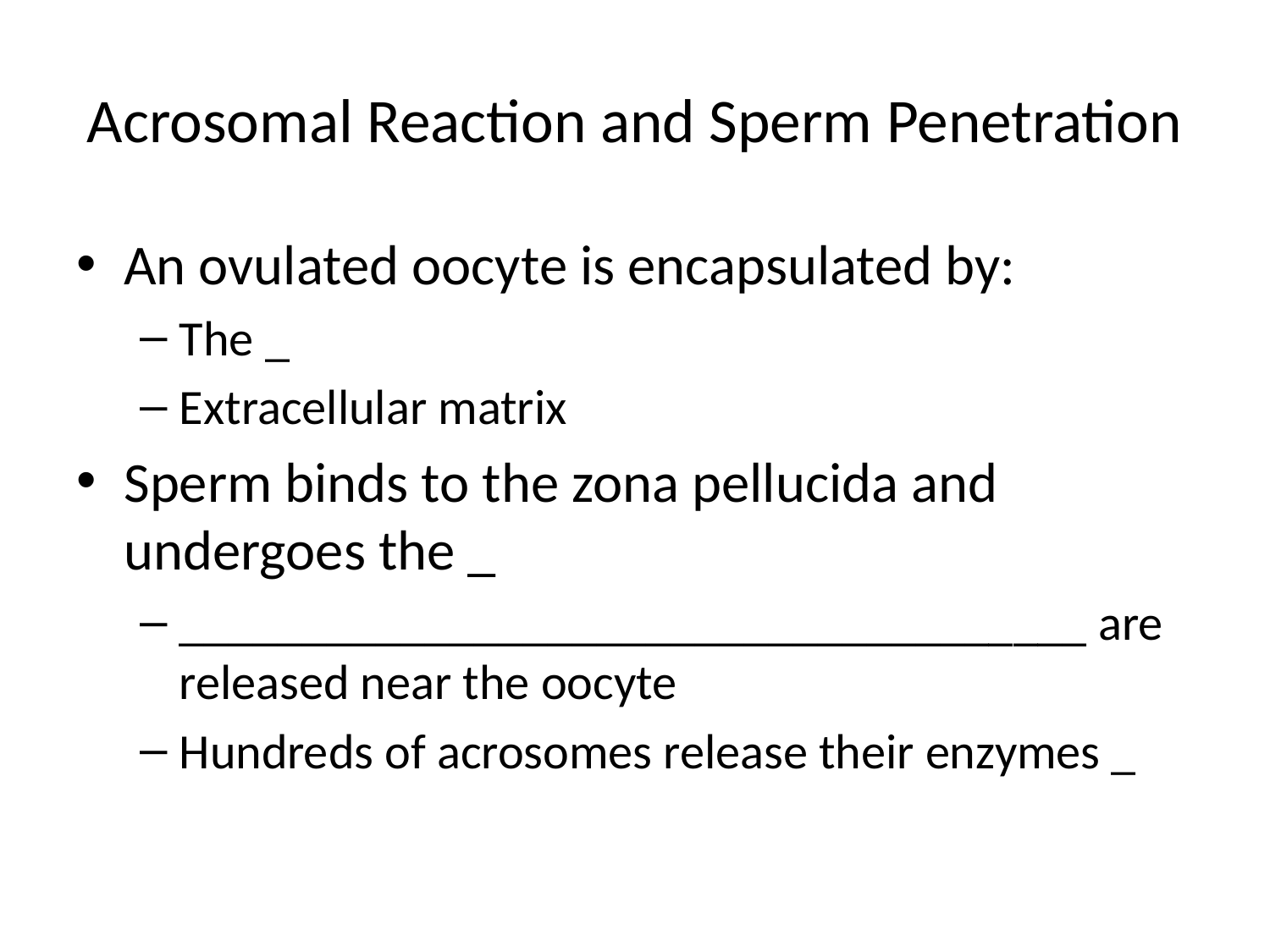

# Acrosomal Reaction and Sperm Penetration
An ovulated oocyte is encapsulated by:
The _
Extracellular matrix
Sperm binds to the zona pellucida and undergoes the _
_____________________________________ are released near the oocyte
Hundreds of acrosomes release their enzymes _